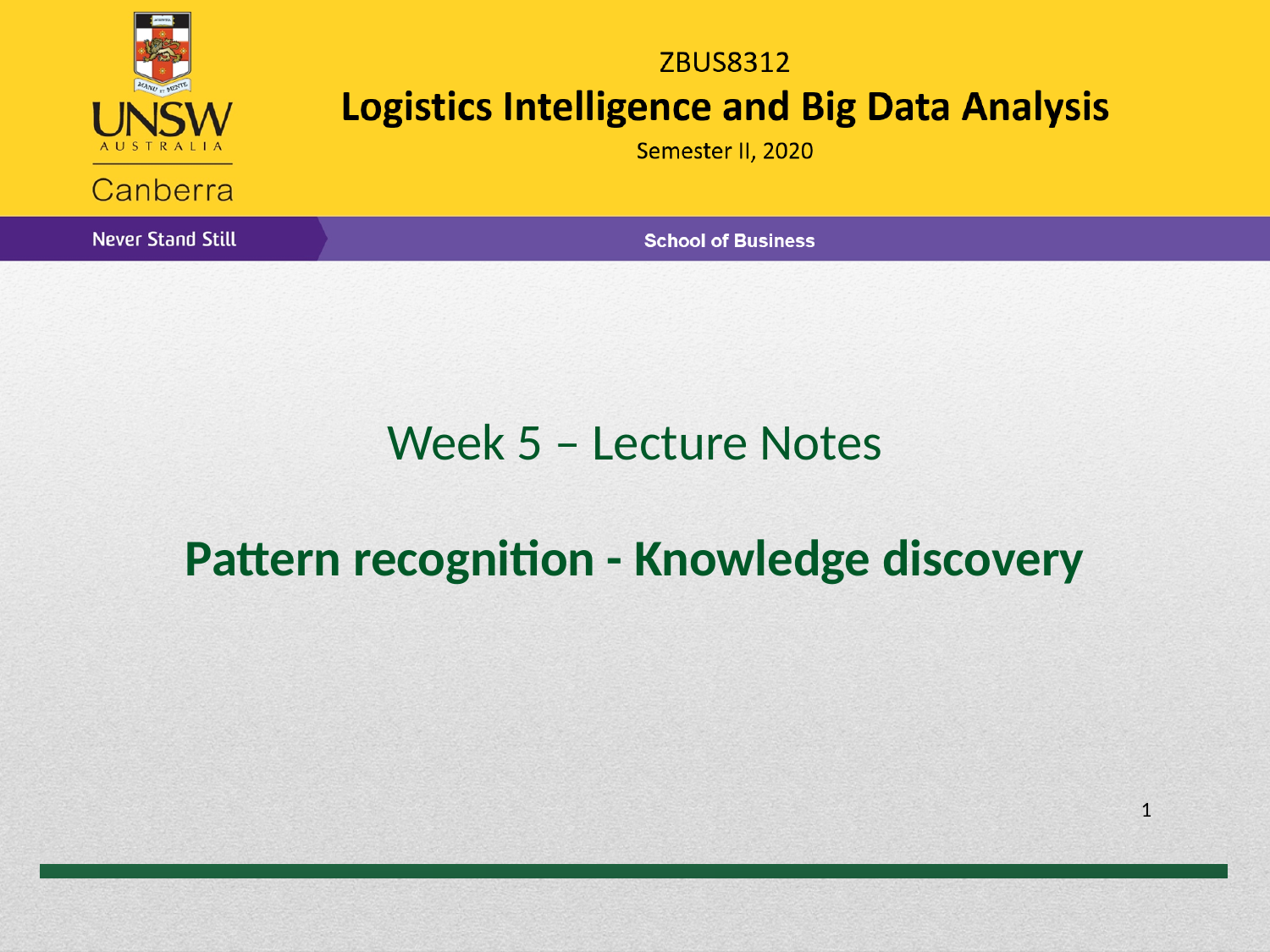

Week 5 – Lecture Notes
Pattern recognition - Knowledge discovery
1